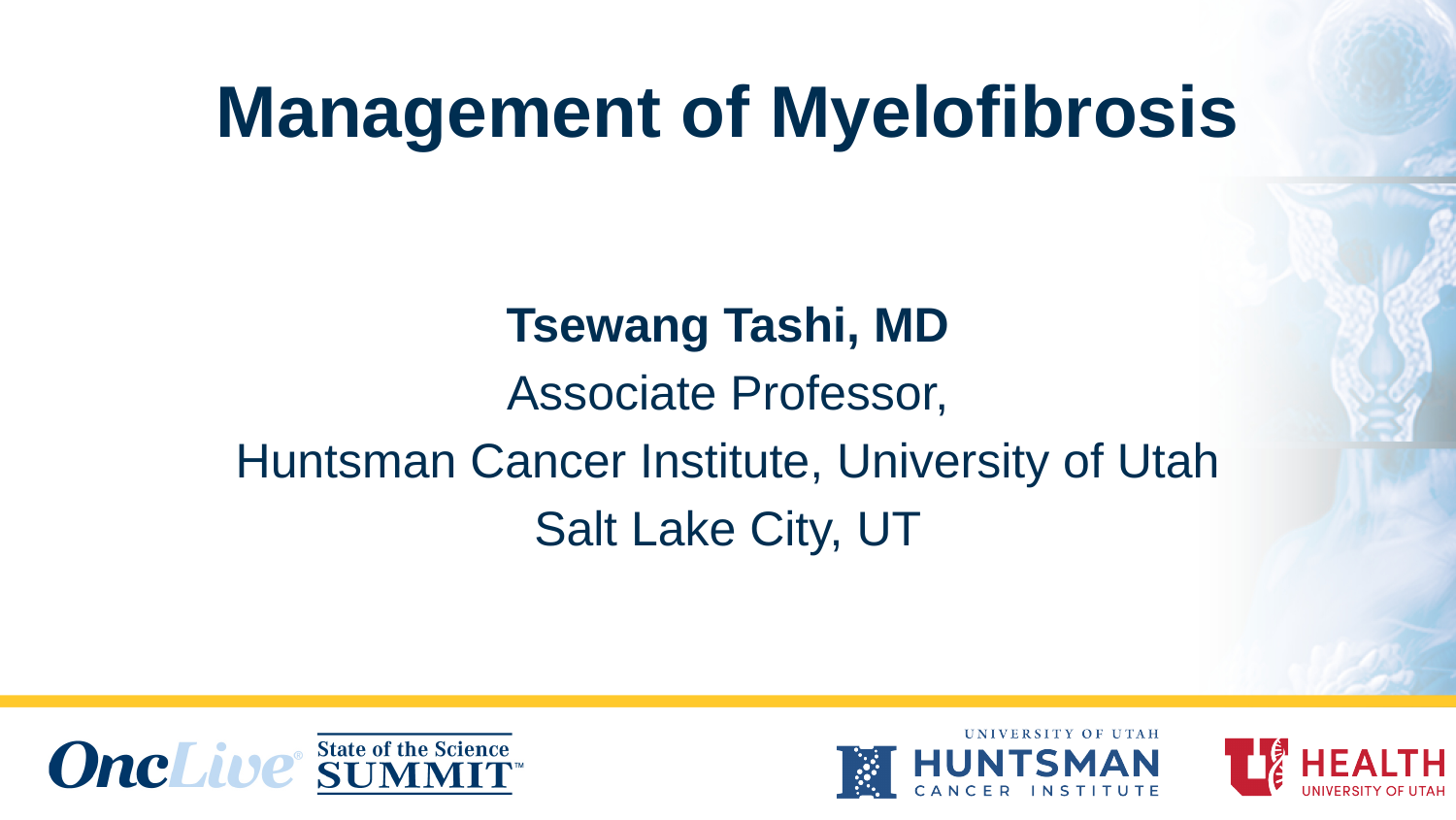

# Management of Myelofibrosis
Tsewang Tashi, MD
Associate Professor,
Huntsman Cancer Institute, University of Utah
Salt Lake City, UT